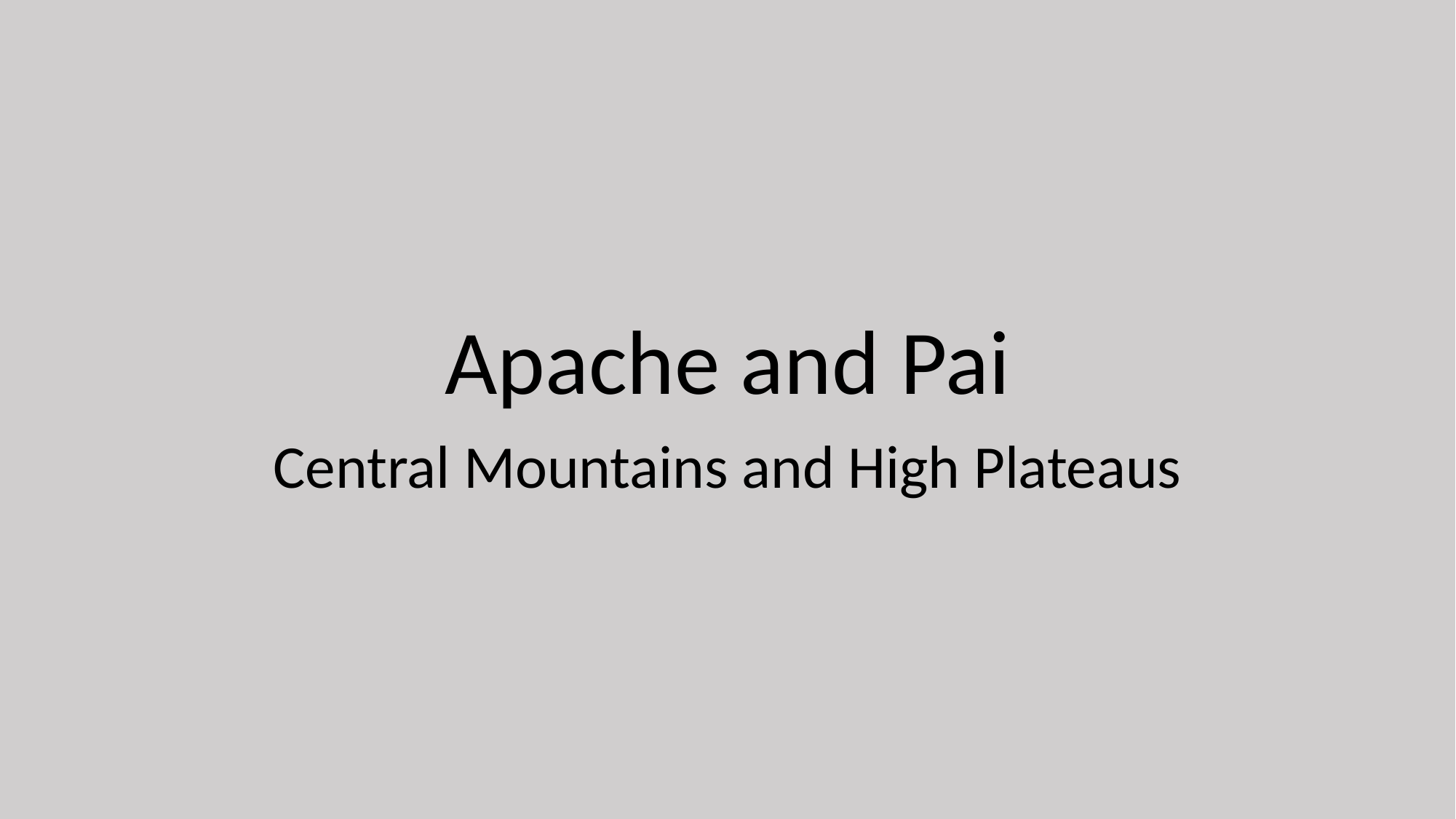

# Apache and Pai
Central Mountains and High Plateaus